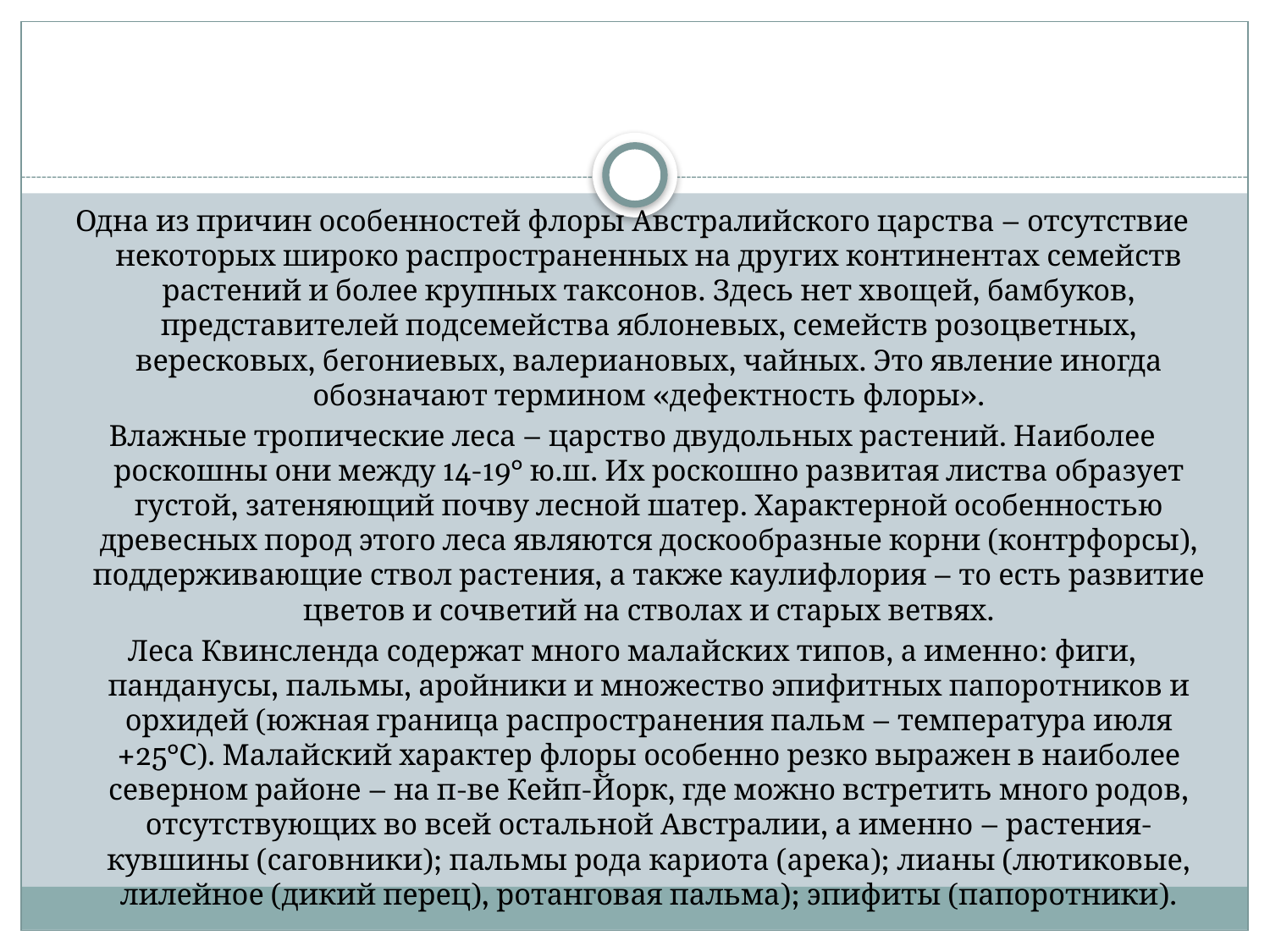

#
Одна из причин особенностей флоры Австралийского царства – отсутствие некоторых широко распространенных на других континентах семейств растений и более крупных таксонов. Здесь нет хвощей, бамбуков, представителей подсемейства яблоневых, семейств розоцветных, вересковых, бегониевых, валериановых, чайных. Это явление иногда обозначают термином «дефектность флоры».
Влажные тропические леса – царство двудольных растений. Наиболее роскошны они между 14-19° ю.ш. Их роскошно развитая листва образует густой, затеняющий почву лесной шатер. Характерной особенностью древесных пород этого леса являются доскообразные корни (контрфорсы), поддерживающие ствол растения, а также каулифлория – то есть развитие цветов и сочветий на стволах и старых ветвях.
Леса Квинсленда содержат много малайских типов, а именно: фиги, панданусы, пальмы, аройники и множество эпифитных папоротников и орхидей (южная граница распространения пальм – температура июля +25°С). Малайский характер флоры особенно резко выражен в наиболее северном районе – на п-ве Кейп-Йорк, где можно встретить много родов, отсутствующих во всей остальной Австралии, а именно – растения-кувшины (саговники); пальмы рода кариота (арека); лианы (лютиковые, лилейное (дикий перец), ротанговая пальма); эпифиты (папоротники).